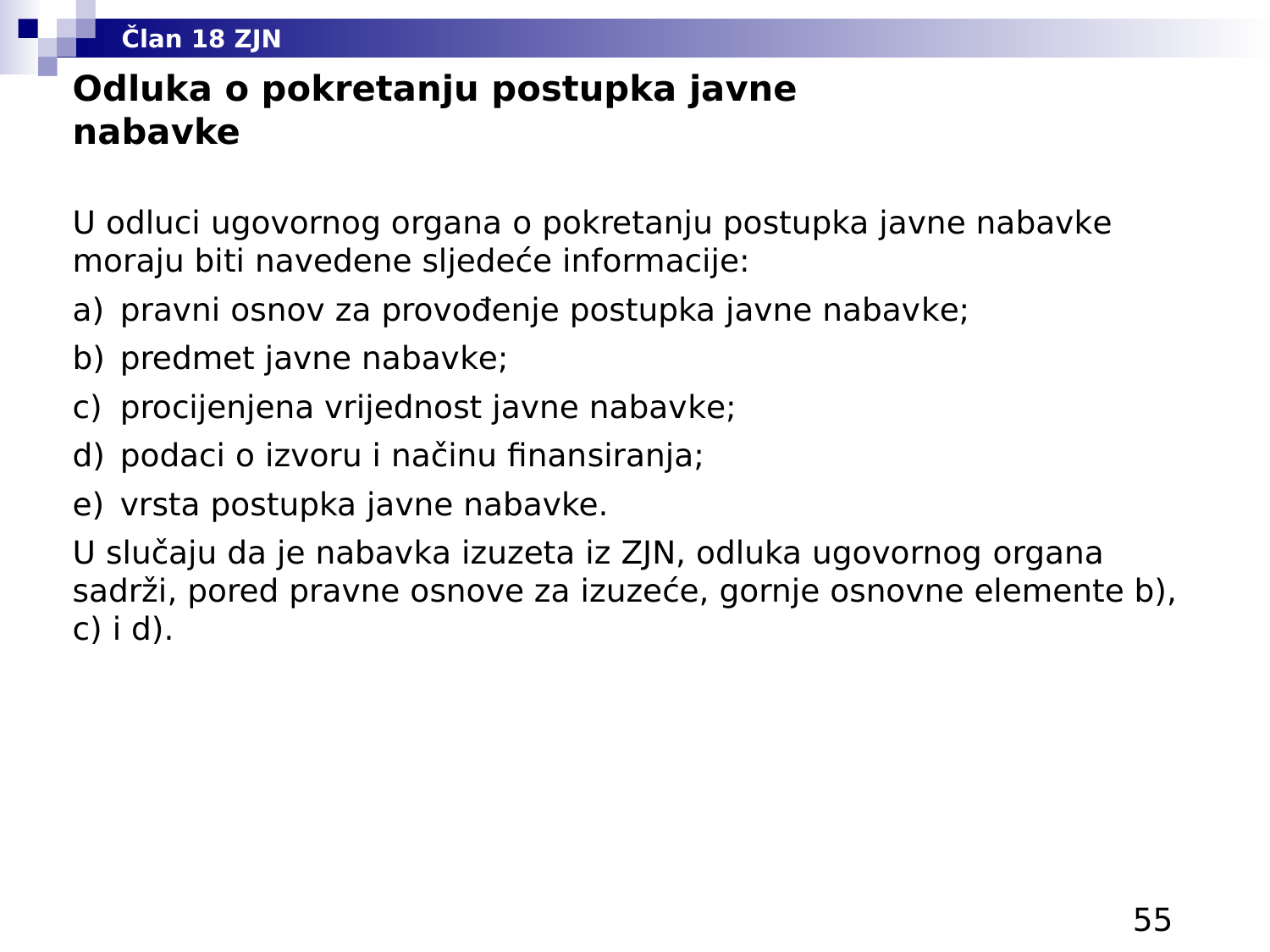

Član 18 ZJN
Odluka o pokretanju postupka javne nabavke
U odluci ugovornog organa o pokretanju postupka javne nabavke moraju biti navedene sljedeće informacije:
pravni osnov za provođenje postupka javne nabavke;
predmet javne nabavke;
procijenjena vrijednost javne nabavke;
podaci o izvoru i načinu finansiranja;
vrsta postupka javne nabavke.
U slučaju da je nabavka izuzeta iz ZJN, odluka ugovornog organa sadrži, pored pravne osnove za izuzeće, gornje osnovne elemente b), c) i d).